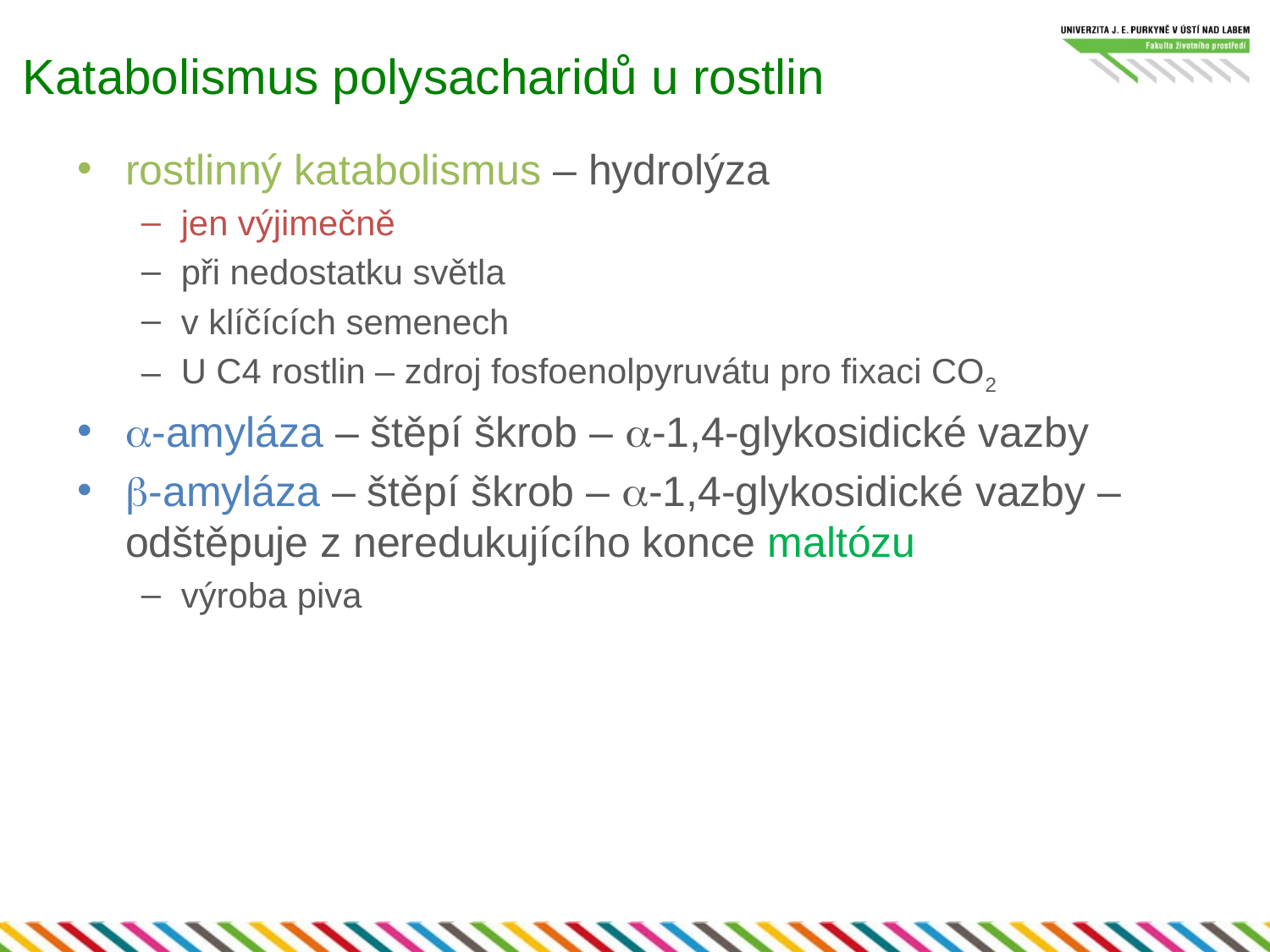

# Katabolismus polysacharidů u rostlin
rostlinný katabolismus – hydrolýza
jen výjimečně
při nedostatku světla
v klíčících semenech
U C4 rostlin – zdroj fosfoenolpyruvátu pro fixaci CO2
α-amyláza – štěpí škrob – α-1,4-glykosidické vazby
β-amyláza – štěpí škrob – α-1,4-glykosidické vazby – odštěpuje z neredukujícího konce maltózu
výroba piva